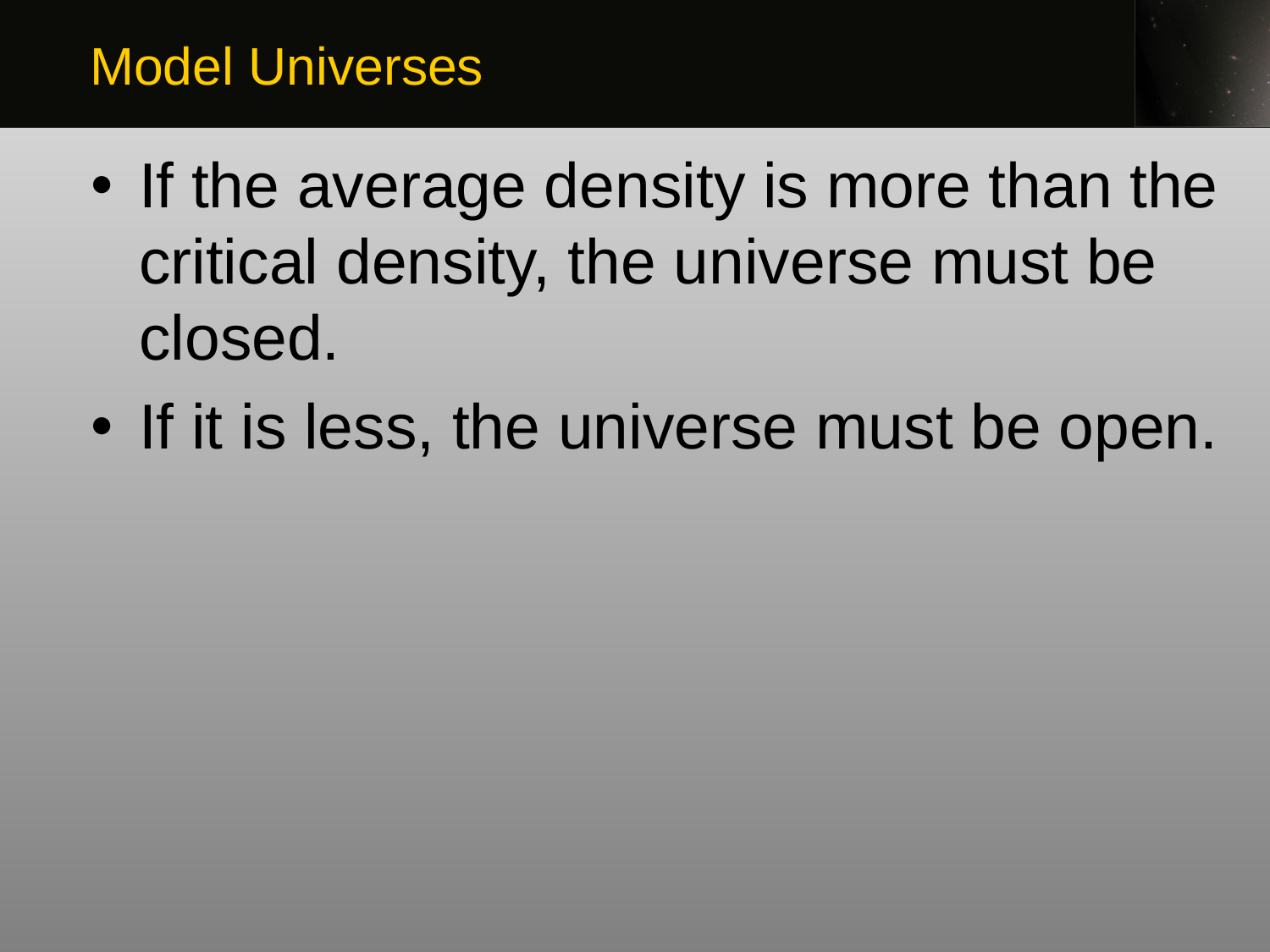

Model Universes
If the average density is more than the critical density, the universe must be closed.
If it is less, the universe must be open.